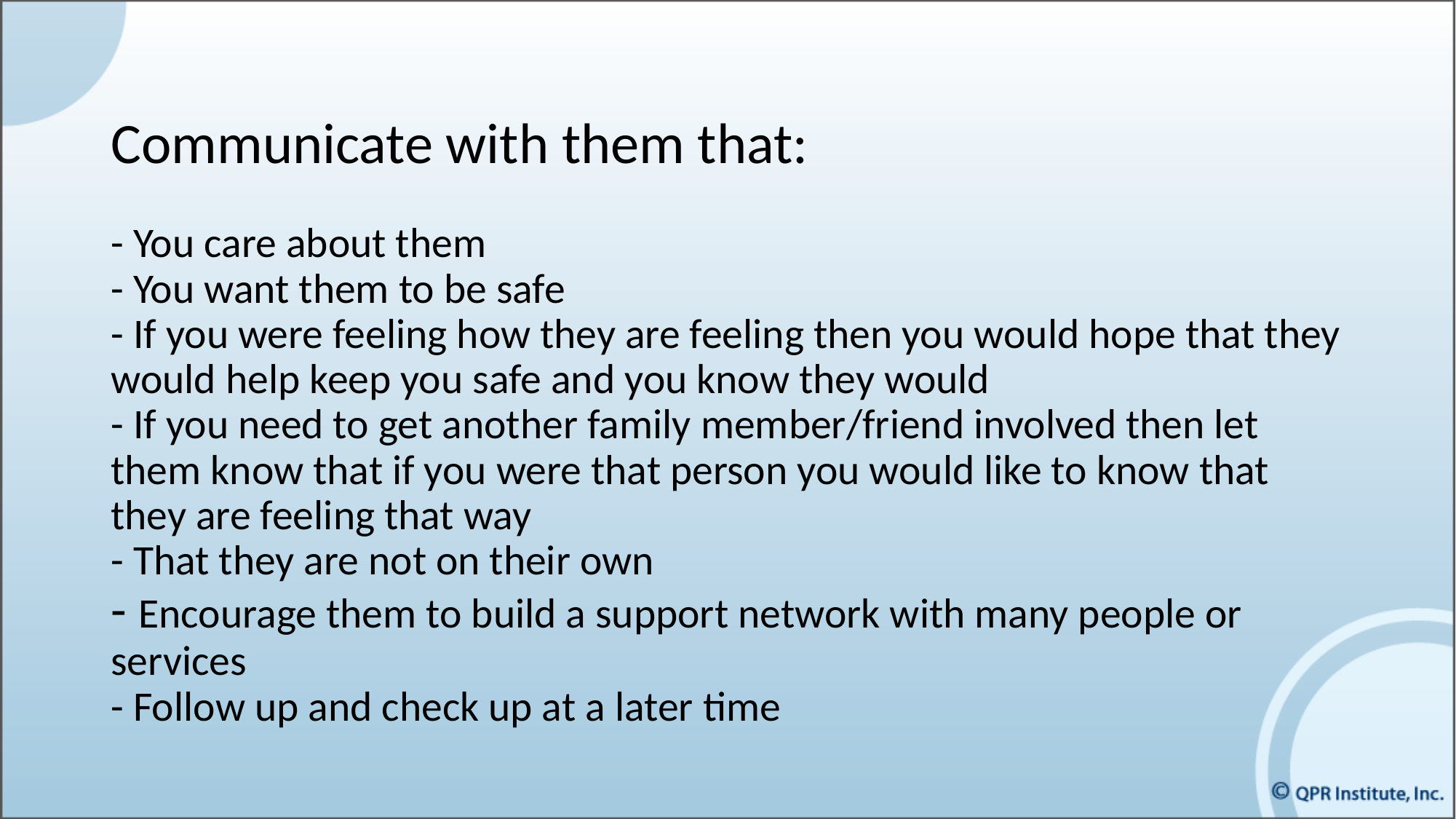

# Communicate with them that: - You care about them - You want them to be safe  - If you were feeling how they are feeling then you would hope that they would help keep you safe and you know they would - If you need to get another family member/friend involved then let them know that if you were that person you would like to know that they are feeling that way - That they are not on their own - Encourage them to build a support network with many people or services - Follow up and check up at a later time